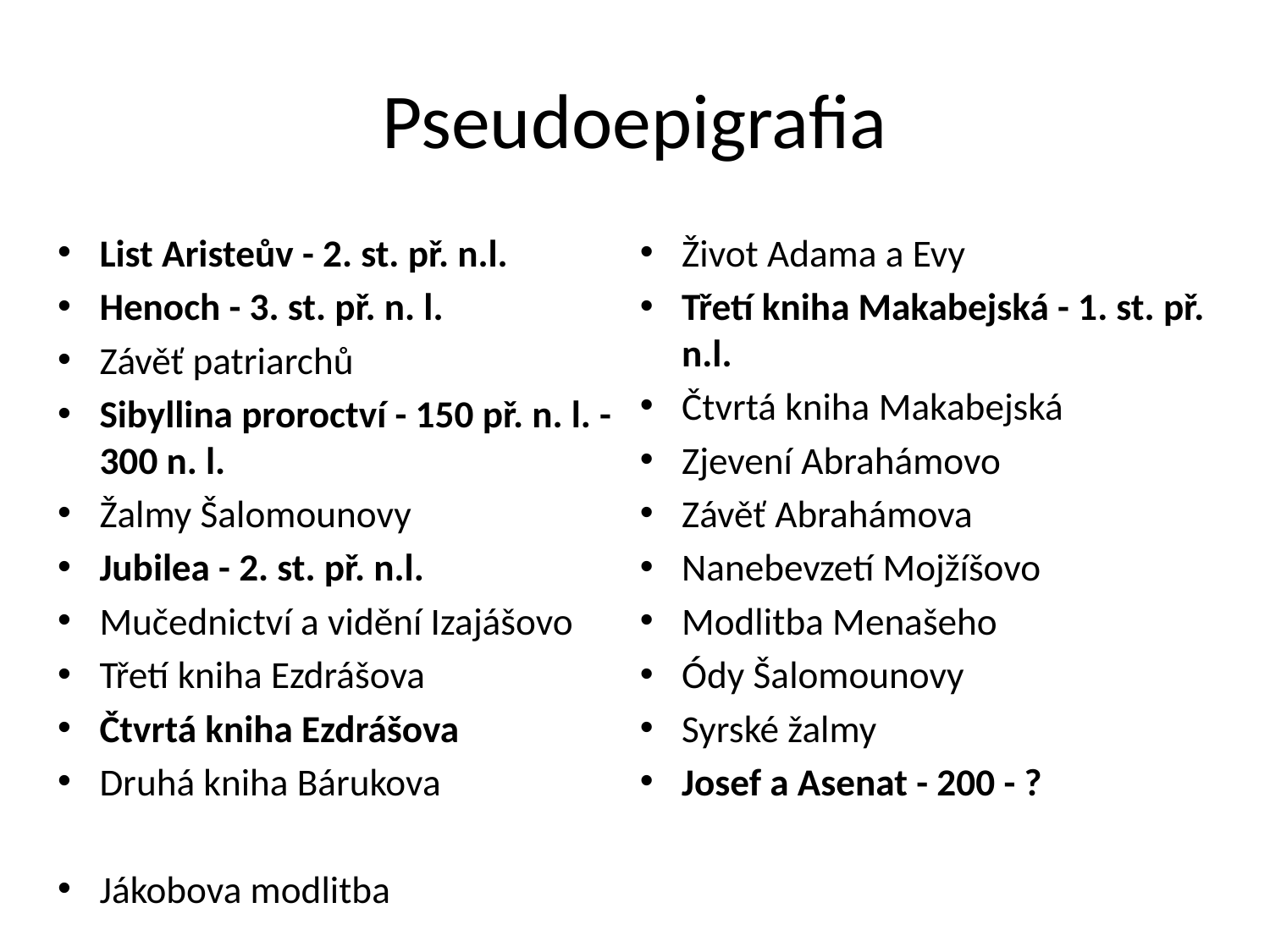

# Pseudoepigrafia
List Aristeův - 2. st. př. n.l.
Henoch - 3. st. př. n. l.
Závěť patriarchů
Sibyllina proroctví - 150 př. n. l. - 300 n. l.
Žalmy Šalomounovy
Jubilea - 2. st. př. n.l.
Mučednictví a vidění Izajášovo
Třetí kniha Ezdrášova
Čtvrtá kniha Ezdrášova
Druhá kniha Bárukova

Jákobova modlitba
Život Adama a Evy
Třetí kniha Makabejská - 1. st. př. n.l.
Čtvrtá kniha Makabejská
Zjevení Abrahámovo
Závěť Abrahámova
Nanebevzetí Mojžíšovo
Modlitba Menašeho
Ódy Šalomounovy
Syrské žalmy
Josef a Asenat - 200 - ?